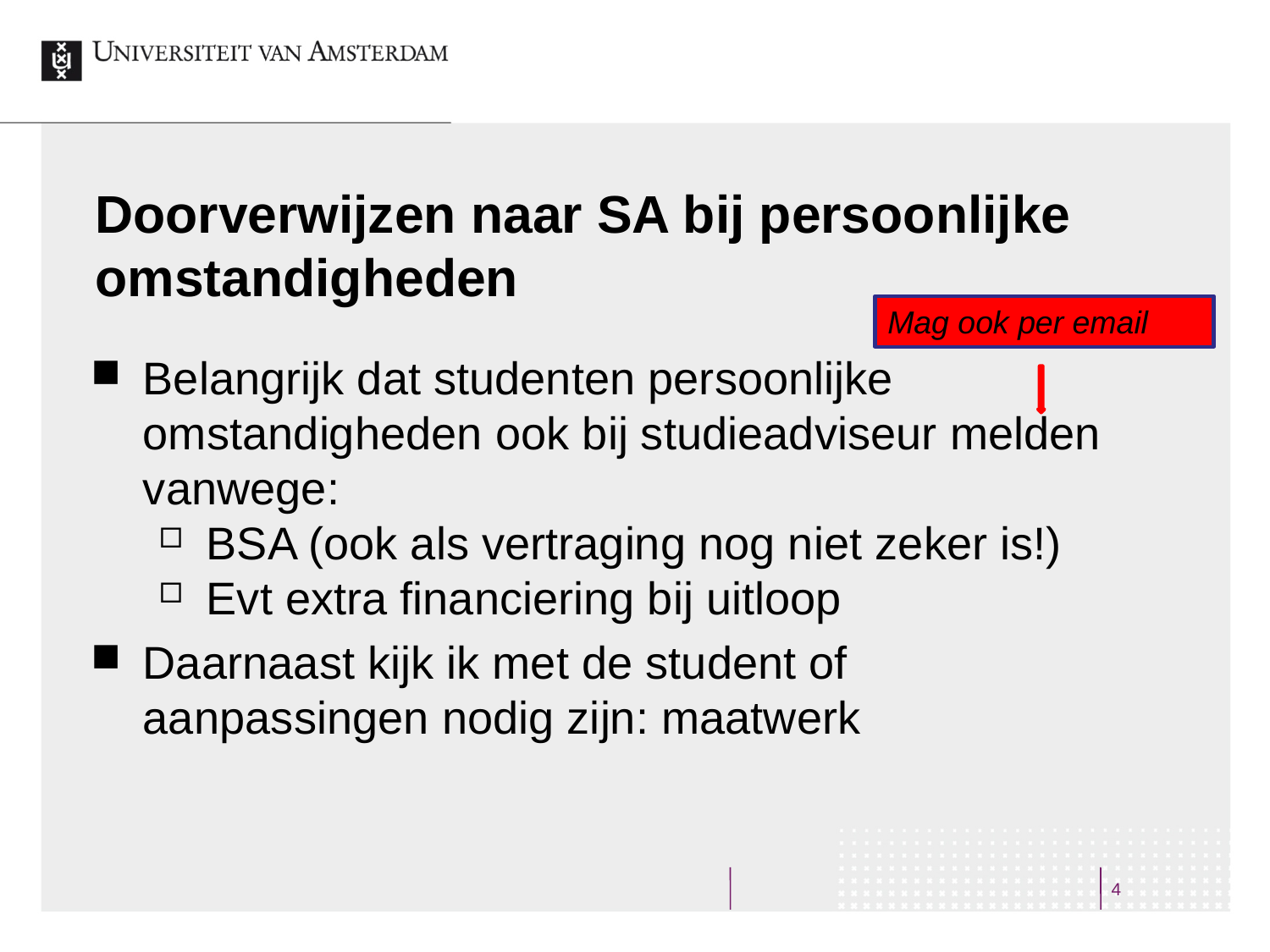

# Doorverwijzen naar SA bij persoonlijke omstandigheden
Mag ook per email
Belangrijk dat studenten persoonlijke omstandigheden ook bij studieadviseur melden
vanwege:
BSA (ook als vertraging nog niet zeker is!)
Evt extra financiering bij uitloop
Daarnaast kijk ik met de student of aanpassingen nodig zijn: maatwerk

4